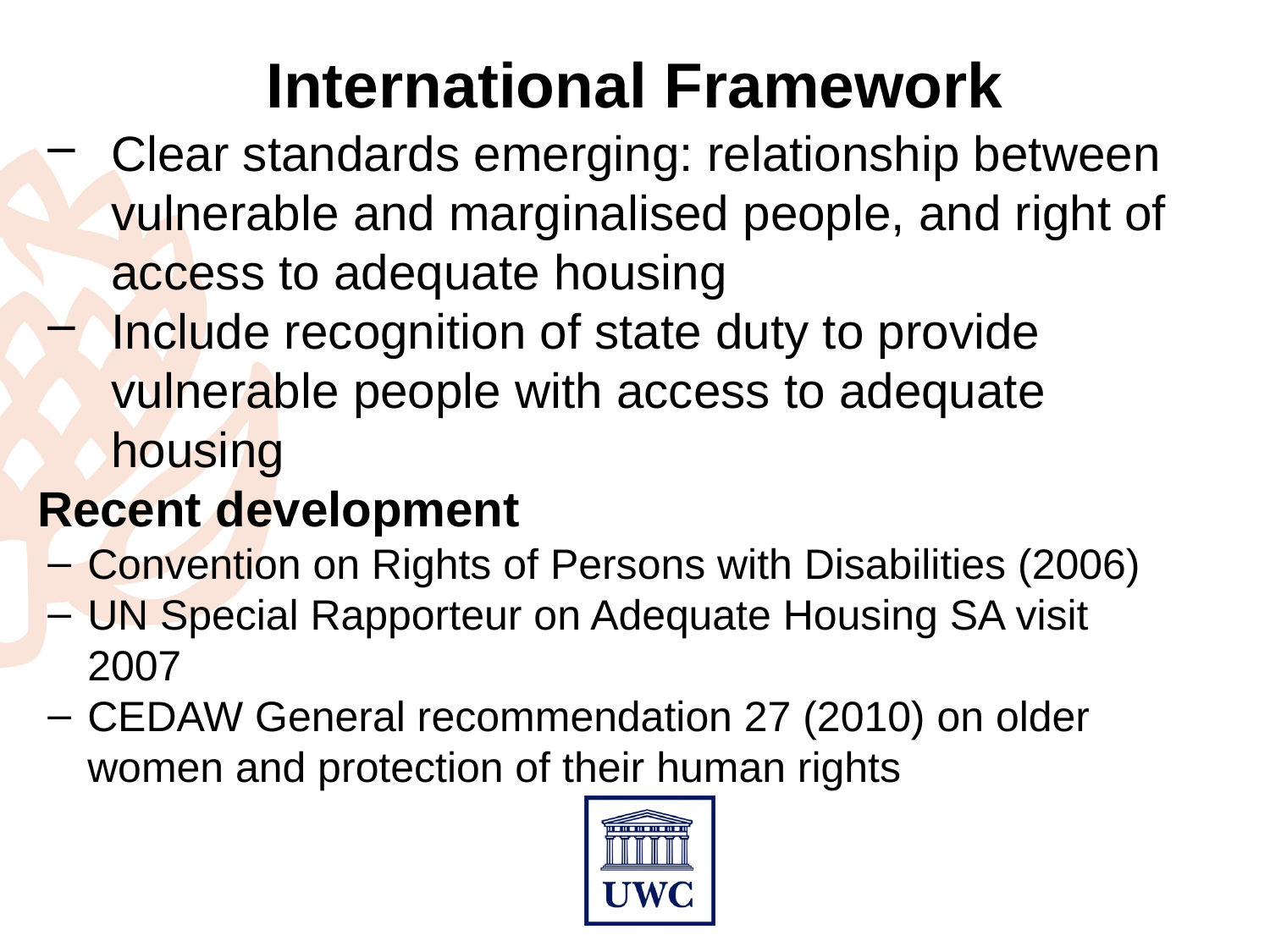

# International Framework
Clear standards emerging: relationship between vulnerable and marginalised people, and right of access to adequate housing
Include recognition of state duty to provide vulnerable people with access to adequate housing
Recent development
Convention on Rights of Persons with Disabilities (2006)
UN Special Rapporteur on Adequate Housing SA visit 2007
CEDAW General recommendation 27 (2010) on older women and protection of their human rights